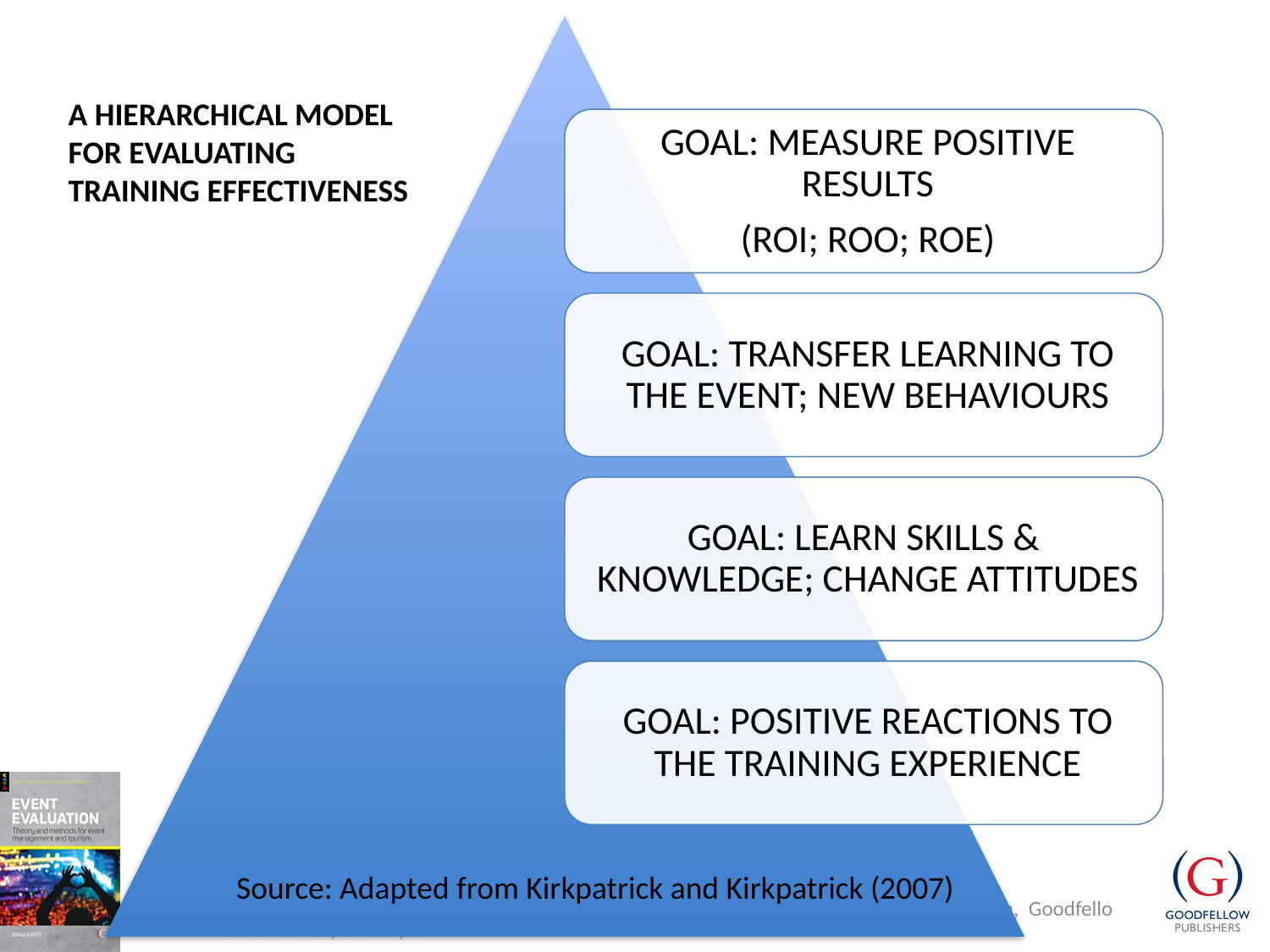

GOAL: MEASURE POSITIVE RESULTS
(ROI; ROO; ROE)
GOAL: TRANSFER LEARNING TO THE EVENT; NEW BEHAVIOURS
GOAL: LEARN SKILLS &  KNOWLEDGE; CHANGE ATTITUDES
GOAL: POSITIVE REACTIONS TO THE TRAINING EXPERIENCE
A HIERARCHICAL MODEL
FOR EVALUATING
TRAINING EFFECTIVENESS
Source: Adapted from Kirkpatrick and Kirkpatrick (2007)
© Donald Getz 2018 Event Evaluation: Theory and Methods for event management and tourism,  Goodfellow Publishers Ltd, Oxford, UK